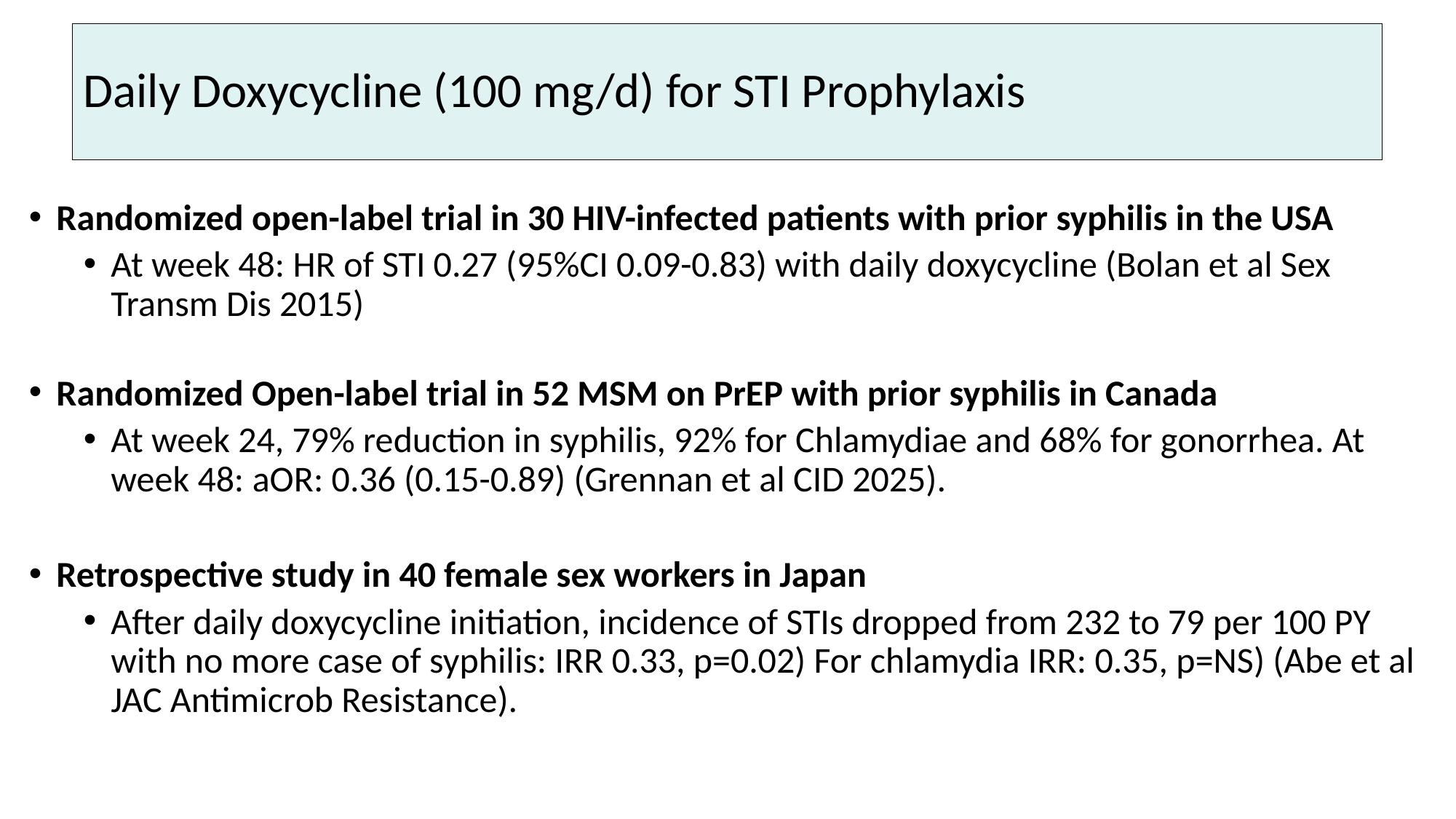

170
# Daily Doxycycline (100 mg/d) for STI Prophylaxis
Randomized open-label trial in 30 HIV-infected patients with prior syphilis in the USA
At week 48: HR of STI 0.27 (95%CI 0.09-0.83) with daily doxycycline (Bolan et al Sex Transm Dis 2015)

Randomized Open-label trial in 52 MSM on PrEP with prior syphilis in Canada
At week 24, 79% reduction in syphilis, 92% for Chlamydiae and 68% for gonorrhea. At week 48: aOR: 0.36 (0.15-0.89) (Grennan et al CID 2025).

Retrospective study in 40 female sex workers in Japan
After daily doxycycline initiation, incidence of STIs dropped from 232 to 79 per 100 PY with no more case of syphilis: IRR 0.33, p=0.02) For chlamydia IRR: 0.35, p=NS) (Abe et al JAC Antimicrob Resistance).